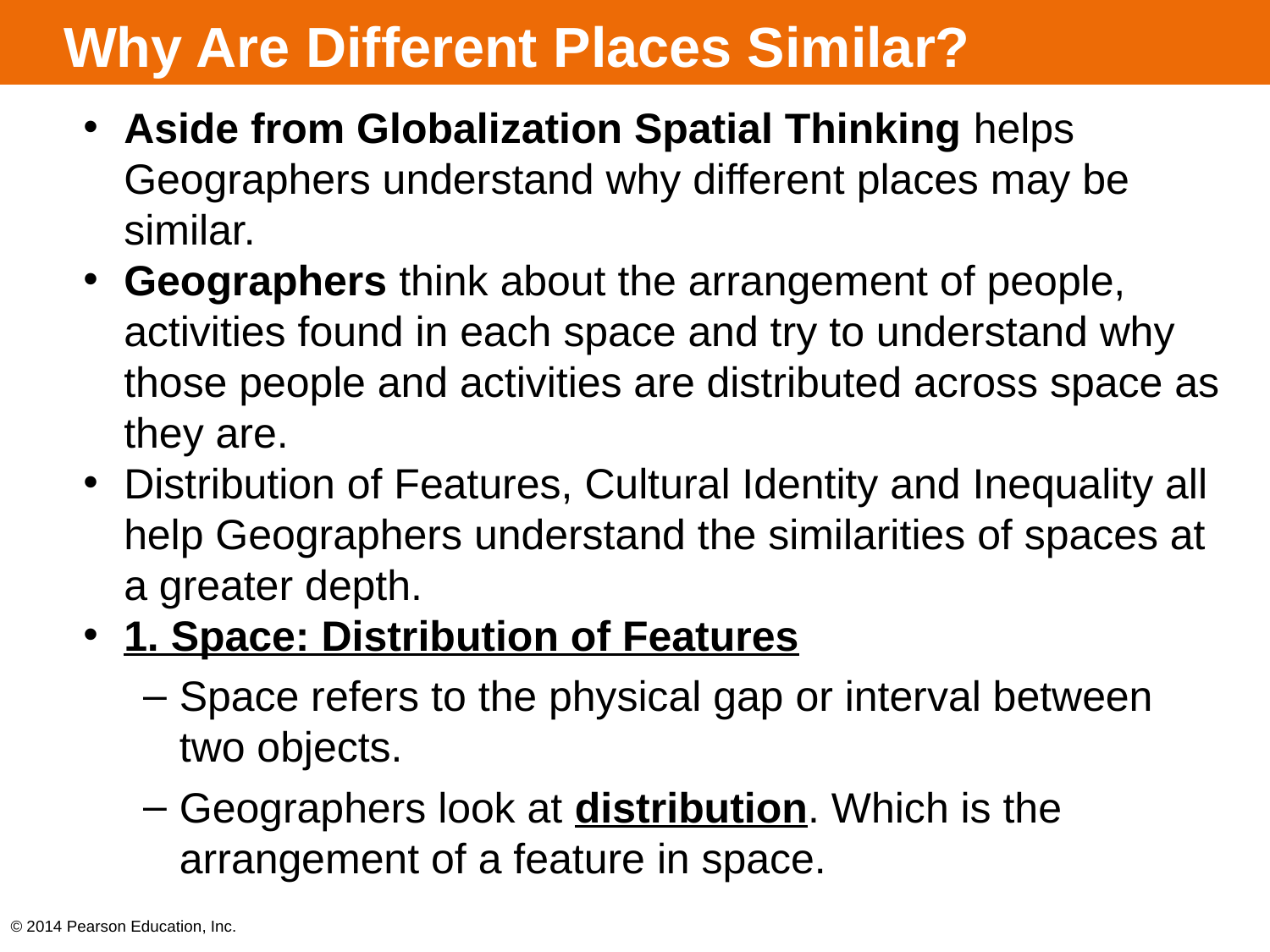

# Why Are Different Places Similar?
Aside from Globalization Spatial Thinking helps Geographers understand why different places may be similar.
Geographers think about the arrangement of people, activities found in each space and try to understand why those people and activities are distributed across space as they are.
Distribution of Features, Cultural Identity and Inequality all help Geographers understand the similarities of spaces at a greater depth.
1. Space: Distribution of Features
Space refers to the physical gap or interval between two objects.
Geographers look at distribution. Which is the arrangement of a feature in space.